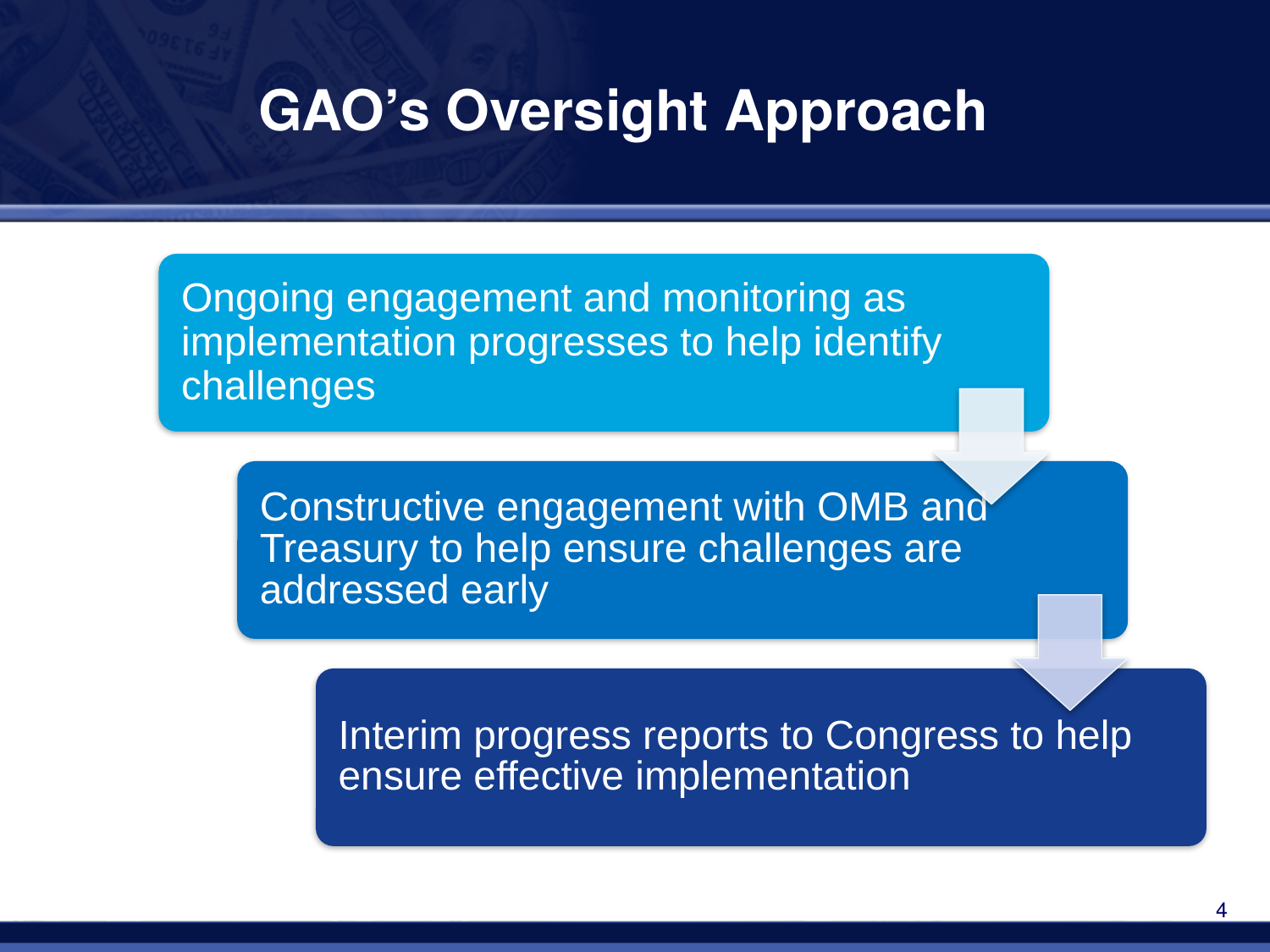

# GAO’s Oversight Approach
Ongoing engagement and monitoring as implementation progresses to help identify challenges
Constructive engagement with OMB and Treasury to help ensure challenges are addressed early
Interim progress reports to Congress to help ensure effective implementation

4